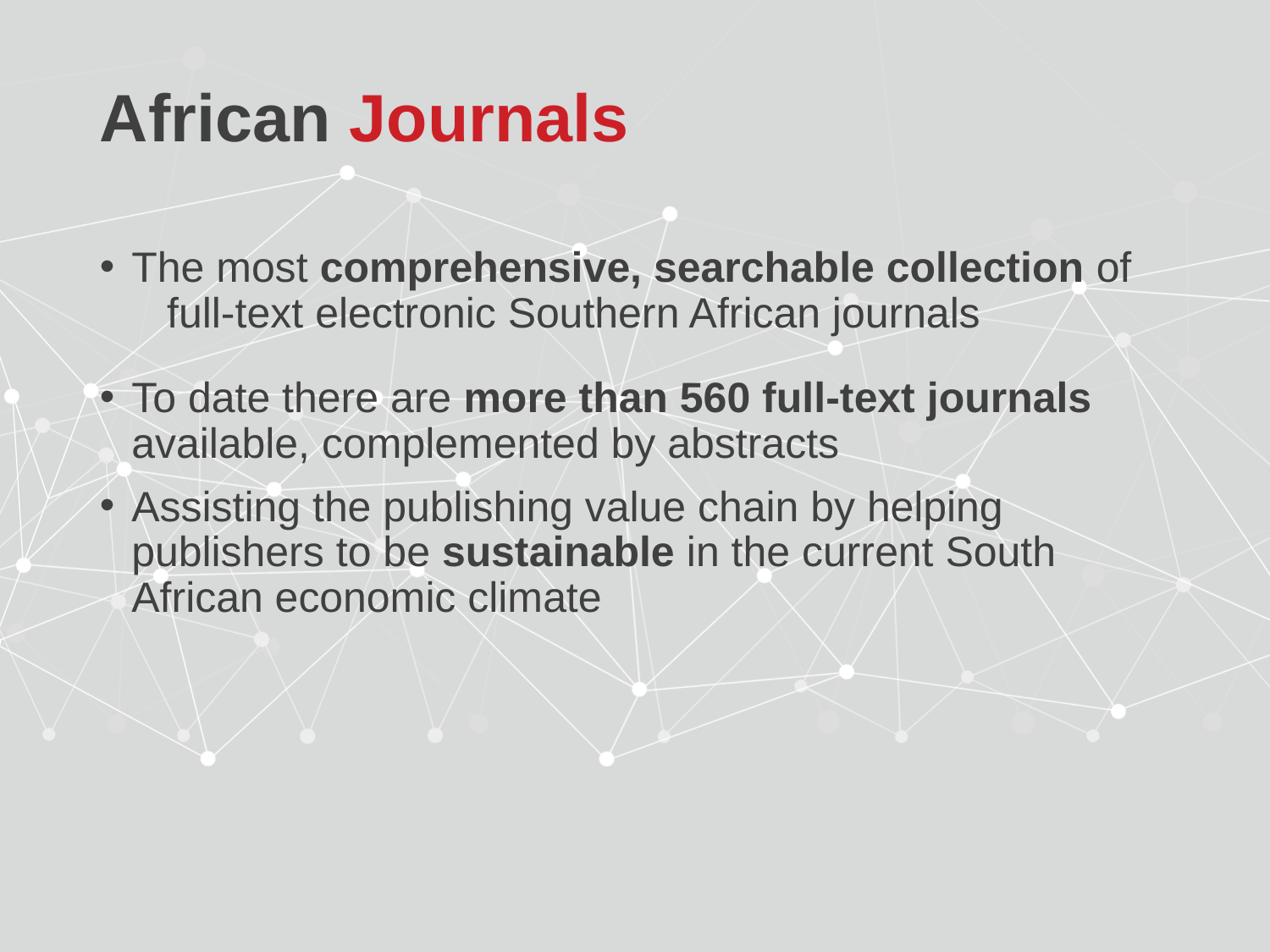

African Journals
The most comprehensive, searchable collection of       full-text electronic Southern African journals
To date there are more than 560 full-text journals available, complemented by abstracts
Assisting the publishing value chain by helping publishers to be sustainable in the current South African economic climate